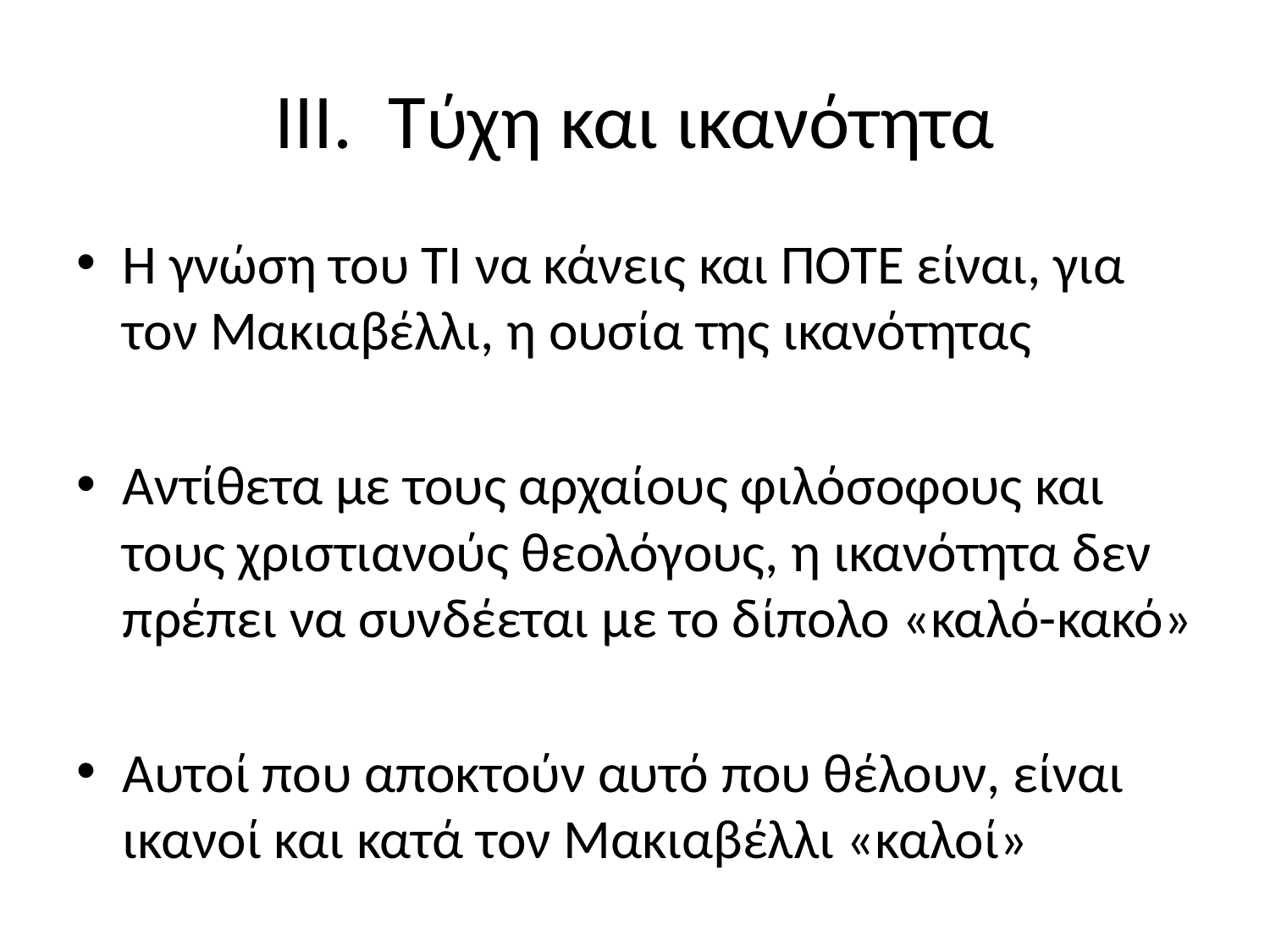

# III.  Τύχη και ικανότητα
Η γνώση του ΤΙ να κάνεις και ΠΟΤΕ είναι, για τον Μακιαβέλλι, η ουσία της ικανότητας

Αντίθετα με τους αρχαίους φιλόσοφους και τους χριστιανούς θεολόγους, η ικανότητα δεν πρέπει να συνδέεται με το δίπολο «καλό-κακό»

Αυτοί που αποκτούν αυτό που θέλουν, είναι ικανοί και κατά τον Μακιαβέλλι «καλοί»